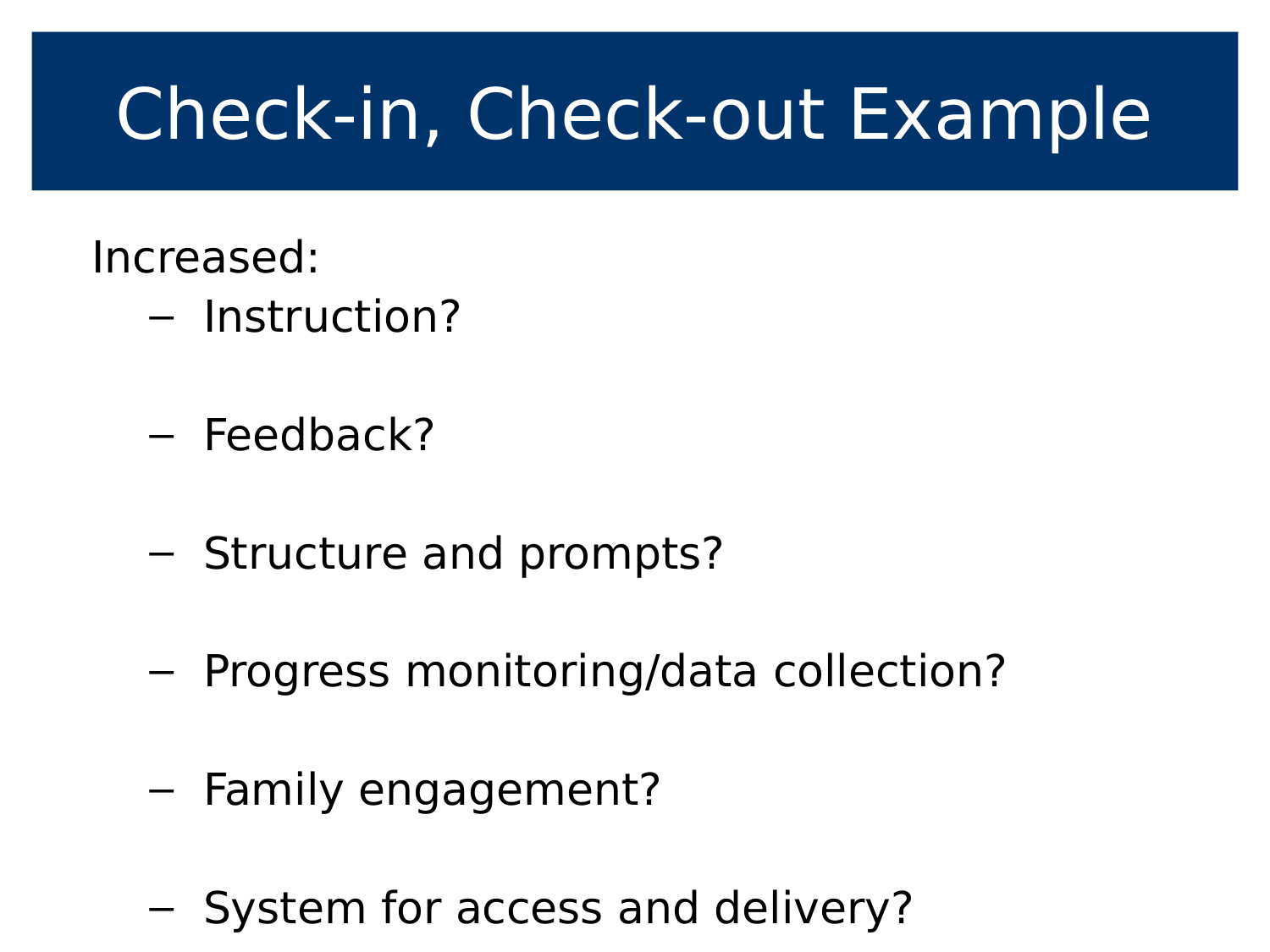

# Check-in, Check-out Example
Increased:
Instruction?

Feedback?

Structure and prompts?

Progress monitoring/data collection?

Family engagement?

System for access and delivery?